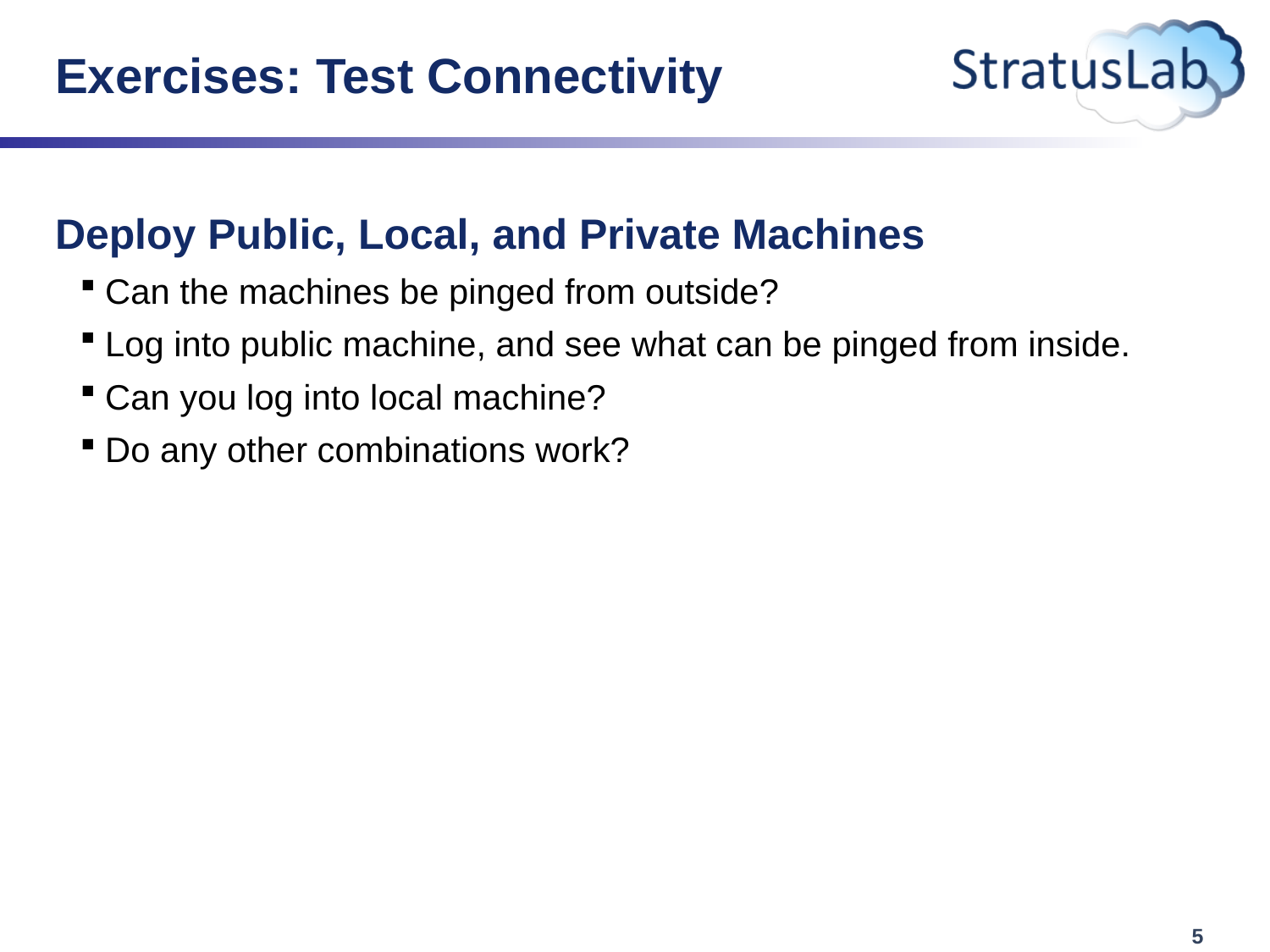

# Exercises: Test Connectivity
Deploy Public, Local, and Private Machines
Can the machines be pinged from outside?
Log into public machine, and see what can be pinged from inside.
Can you log into local machine?
Do any other combinations work?